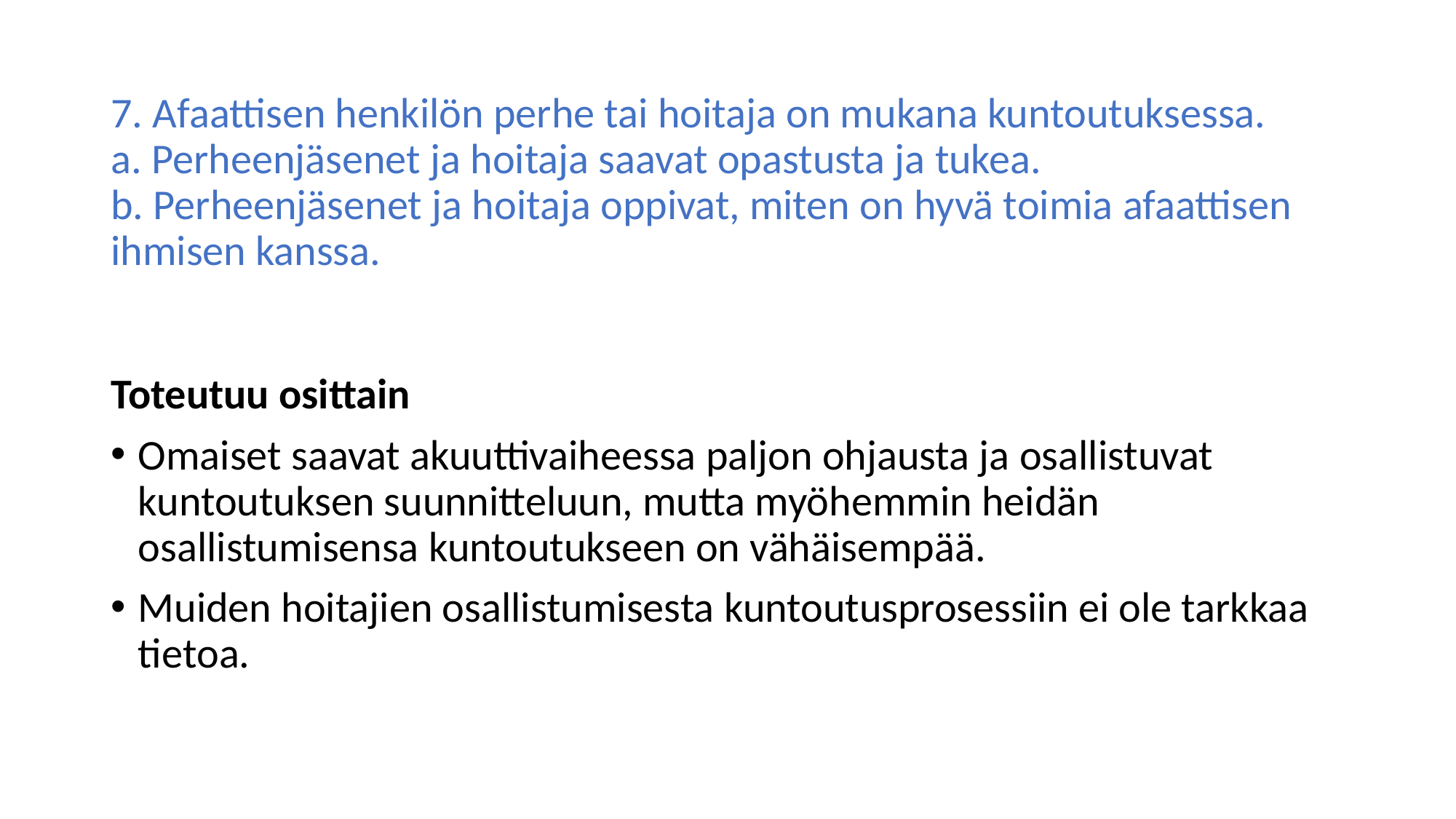

# 7. Afaattisen henkilön perhe tai hoitaja on mukana kuntoutuksessa. a. Perheenjäsenet ja hoitaja saavat opastusta ja tukea. b. Perheenjäsenet ja hoitaja oppivat, miten on hyvä toimia afaattisen ihmisen kanssa.
Toteutuu osittain
Omaiset saavat akuuttivaiheessa paljon ohjausta ja osallistuvat kuntoutuksen suunnitteluun, mutta myöhemmin heidän osallistumisensa kuntoutukseen on vähäisempää.
Muiden hoitajien osallistumisesta kuntoutusprosessiin ei ole tarkkaa tietoa.